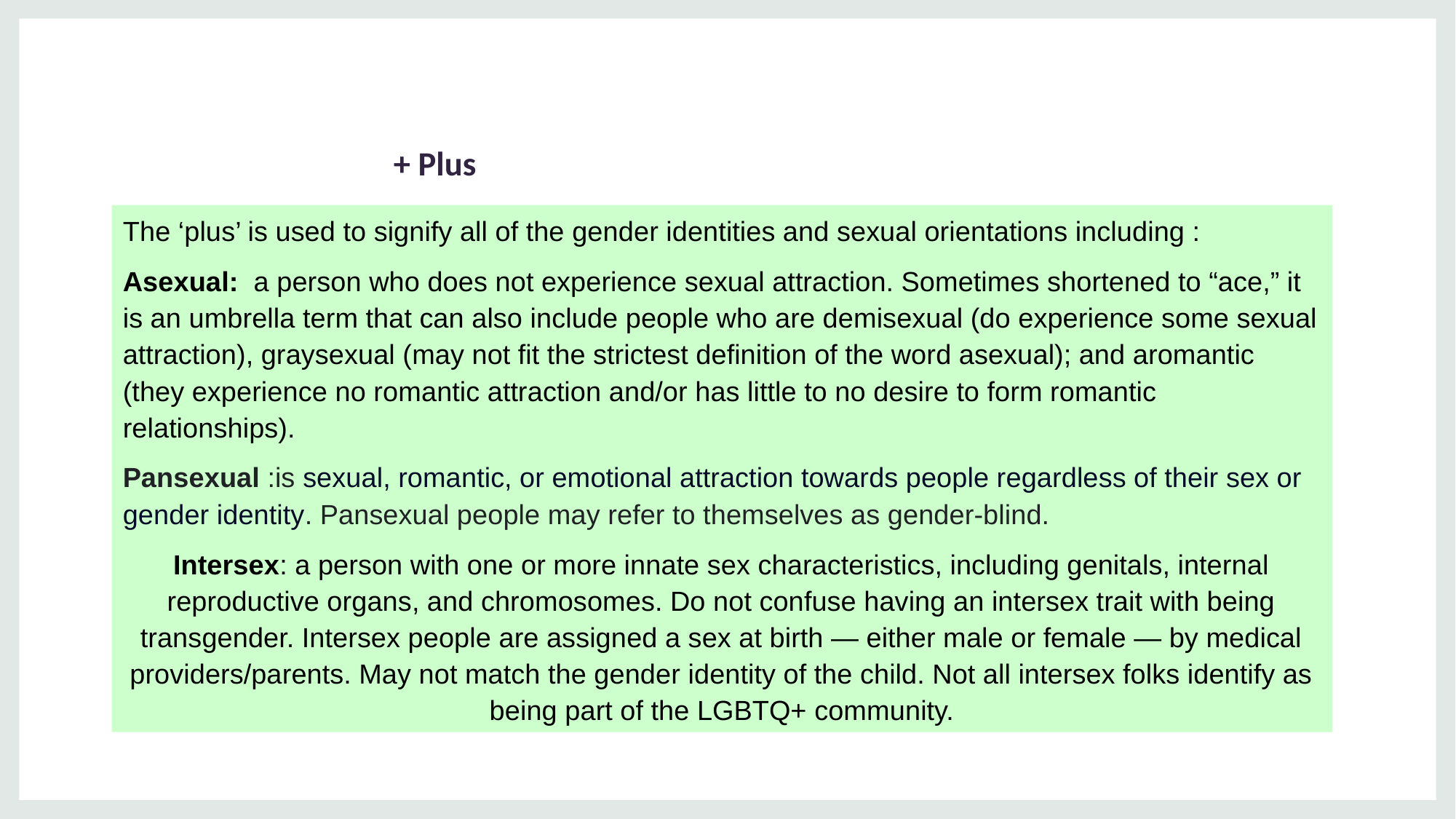

# + Plus
The ‘plus’ is used to signify all of the gender identities and sexual orientations including :
Asexual:  a person who does not experience sexual attraction. Sometimes shortened to “ace,” it is an umbrella term that can also include people who are demisexual (do experience some sexual attraction), graysexual (may not fit the strictest definition of the word asexual); and aromantic (they experience no romantic attraction and/or has little to no desire to form romantic relationships).
Pansexual :is sexual, romantic, or emotional attraction towards people regardless of their sex or gender identity. Pansexual people may refer to themselves as gender-blind.
Intersex: a person with one or more innate sex characteristics, including genitals, internal reproductive organs, and chromosomes. Do not confuse having an intersex trait with being transgender. Intersex people are assigned a sex at birth — either male or female — by medical providers/parents. May not match the gender identity of the child. Not all intersex folks identify as being part of the LGBTQ+ community.